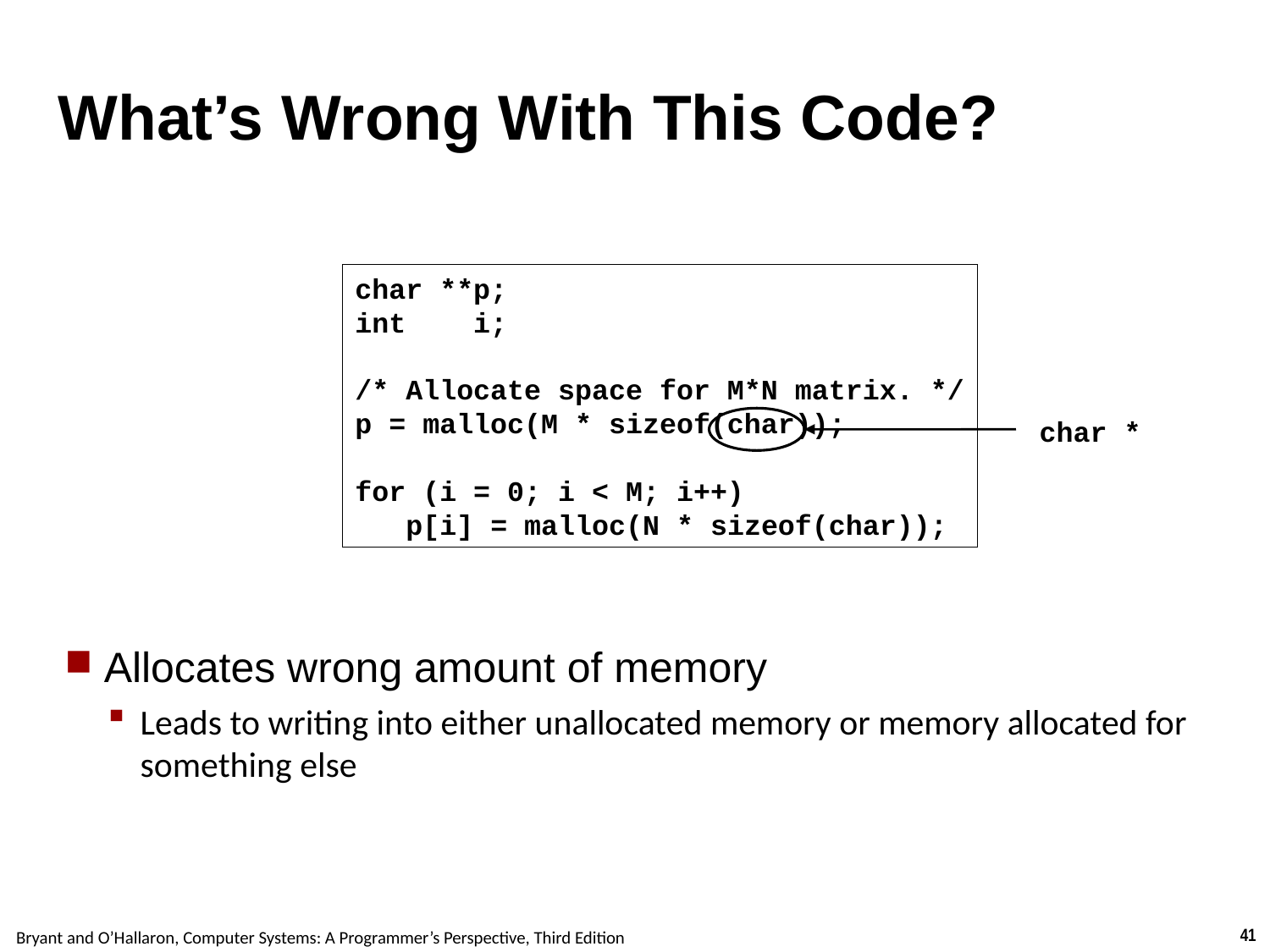

# What’s Wrong With This Code?
char **p;
int    i;

/* Allocate space for M*N matrix. */
p = malloc(M * sizeof(char));

for (i = 0; i < M; i++)
   p[i] = malloc(N * sizeof(char));

char *

Allocates wrong amount of memory
Leads to writing into either unallocated memory or memory allocated for something else